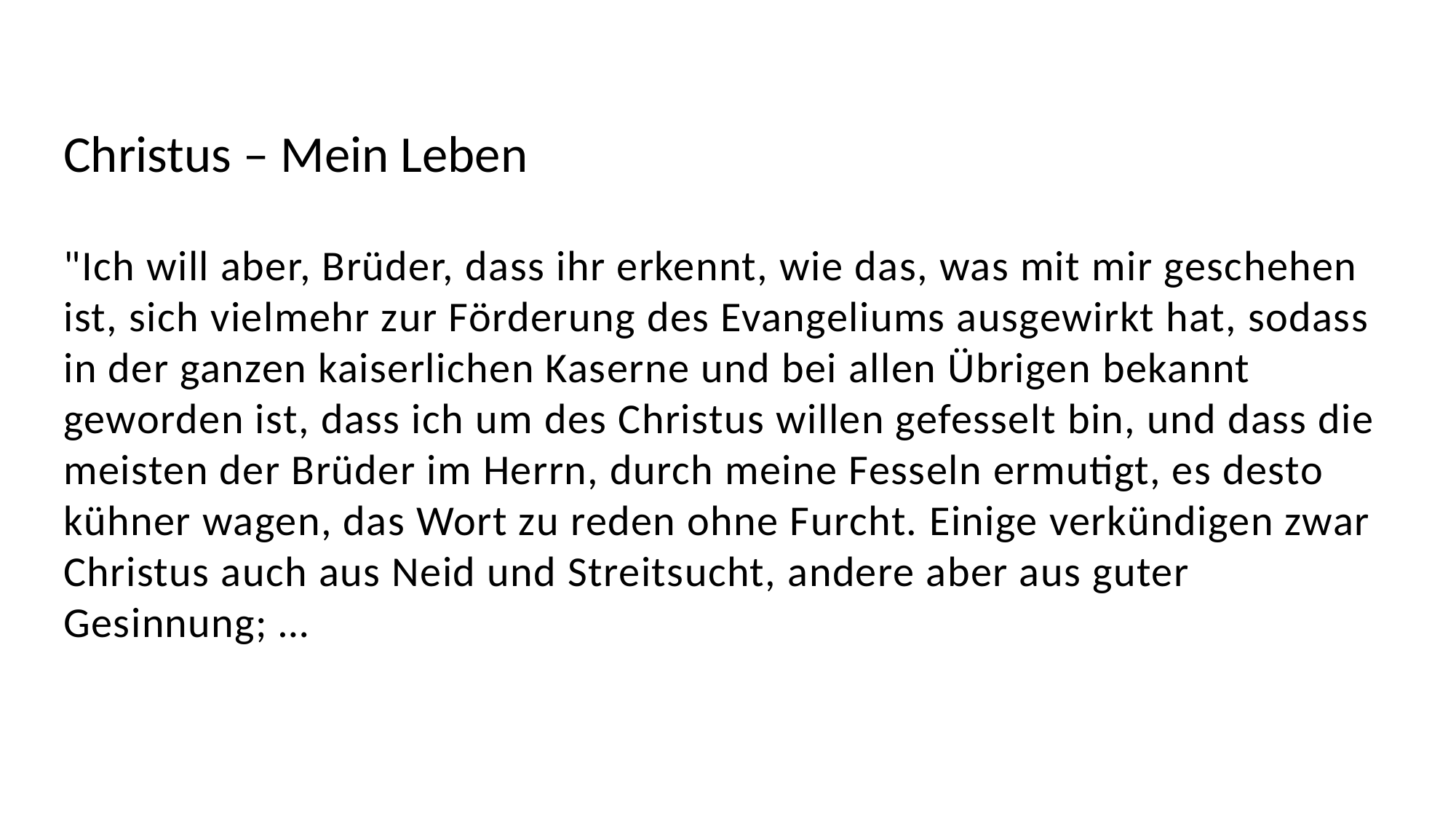

Christus – Mein Leben
"Ich will aber, Brüder, dass ihr erkennt, wie das, was mit mir geschehen ist, sich vielmehr zur Förderung des Evangeliums ausgewirkt hat, sodass in der ganzen kaiserlichen Kaserne und bei allen Übrigen bekannt geworden ist, dass ich um des Christus willen gefesselt bin, und dass die meisten der Brüder im Herrn, durch meine Fesseln ermutigt, es desto kühner wagen, das Wort zu reden ohne Furcht. Einige verkündigen zwar Christus auch aus Neid und Streitsucht, andere aber aus guter Gesinnung; …